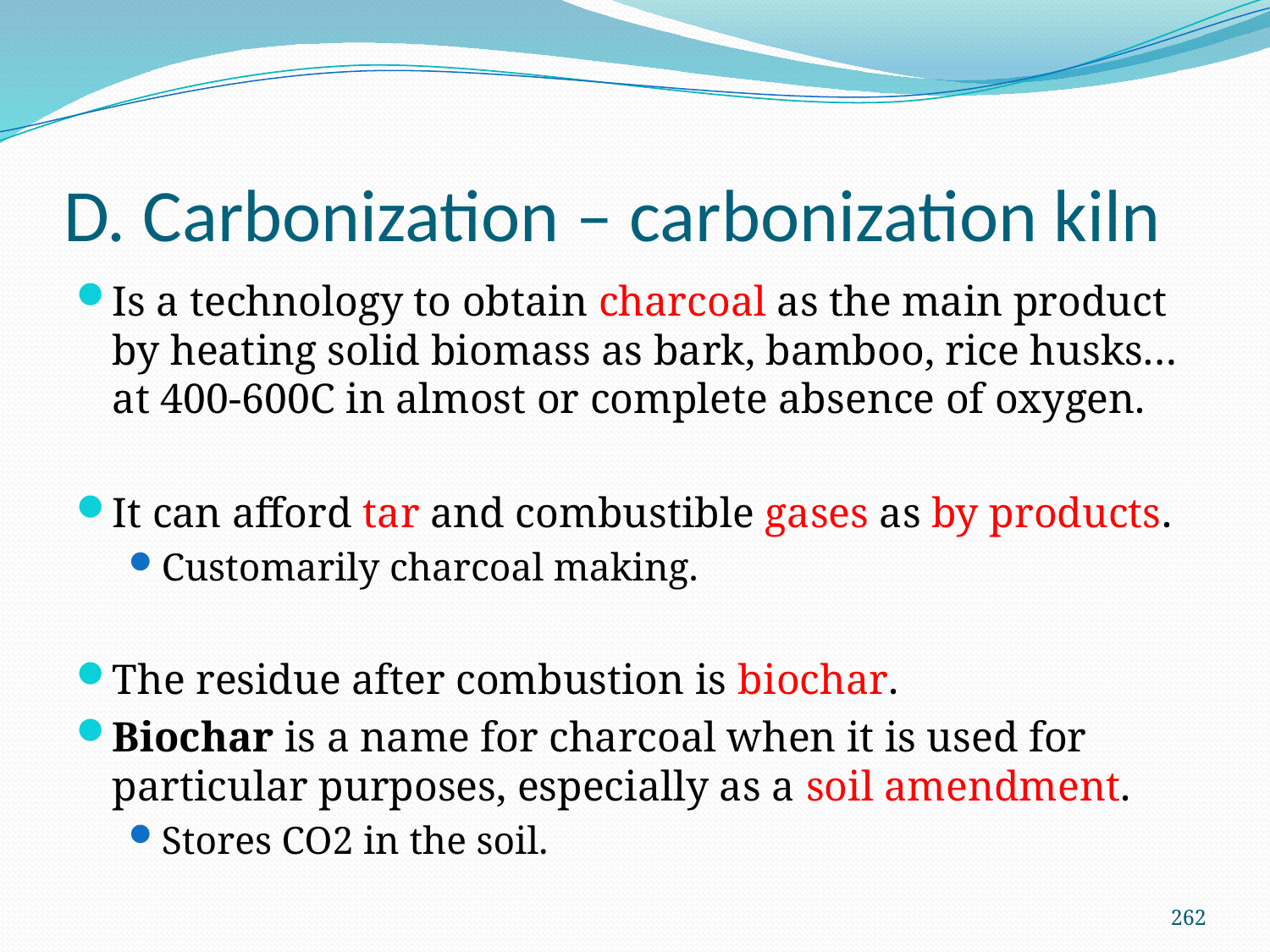

# D. Carbonization – carbonization kiln
Is a technology to obtain charcoal as the main product by heating solid biomass as bark, bamboo, rice husks… at 400-600C in almost or complete absence of oxygen.

It can afford tar and combustible gases as by products.
Customarily charcoal making.

The residue after combustion is biochar.
Biochar is a name for charcoal when it is used for particular purposes, especially as a soil amendment.
Stores CO2 in the soil.
262